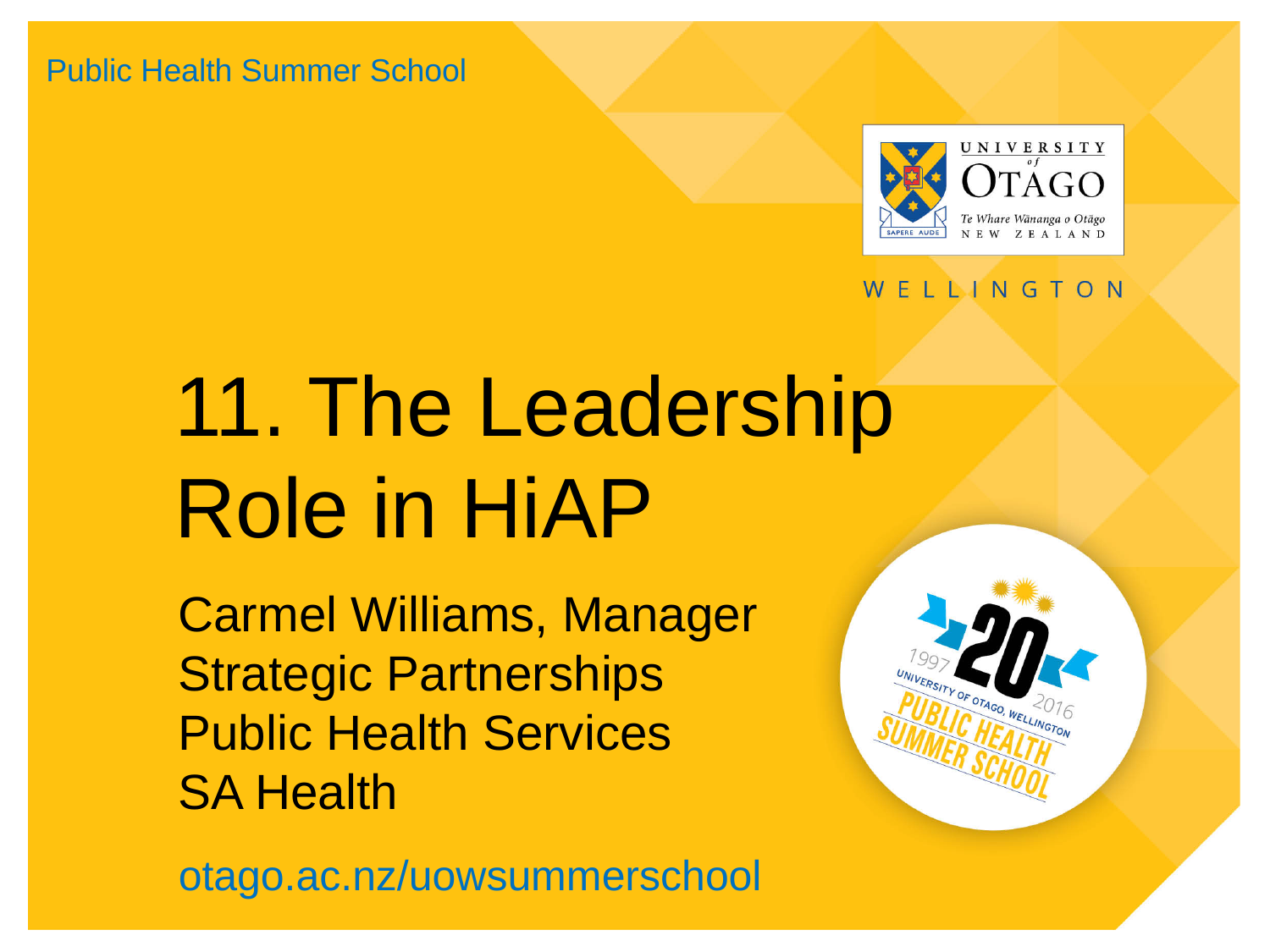

Public Health Summer School
11. The Leadership Role in HiAP
Carmel Williams, Manager
Strategic Partnerships
Public Health Services
SA Health